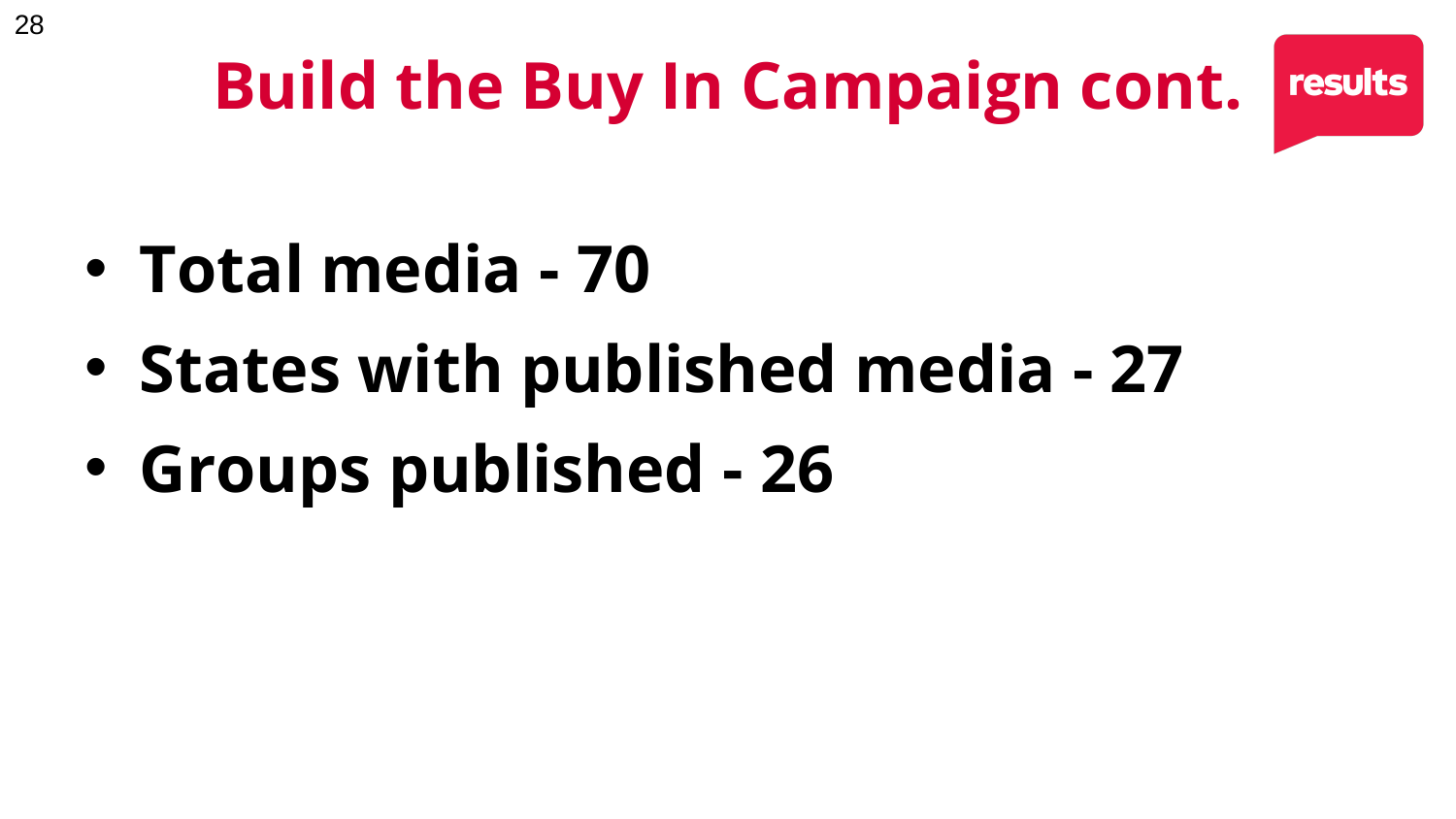

# Build the Buy In Campaign cont.

Total media - 70
States with published media - 27
Groups published - 26